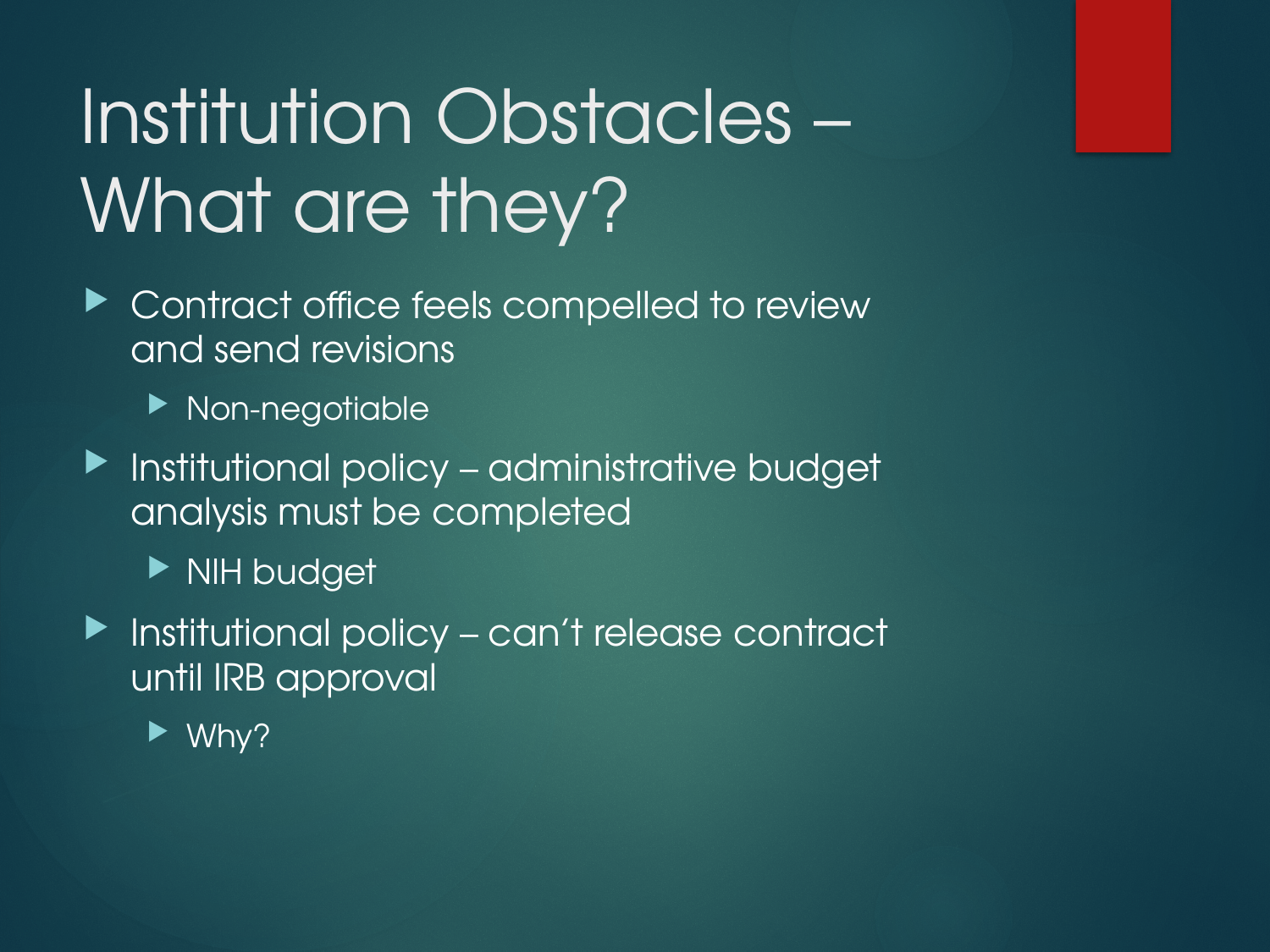

# Institution Obstacles – What are they?
Contract office feels compelled to review and send revisions
Non-negotiable
Institutional policy – administrative budget analysis must be completed
NIH budget
Institutional policy – can’t release contract until IRB approval
Why?